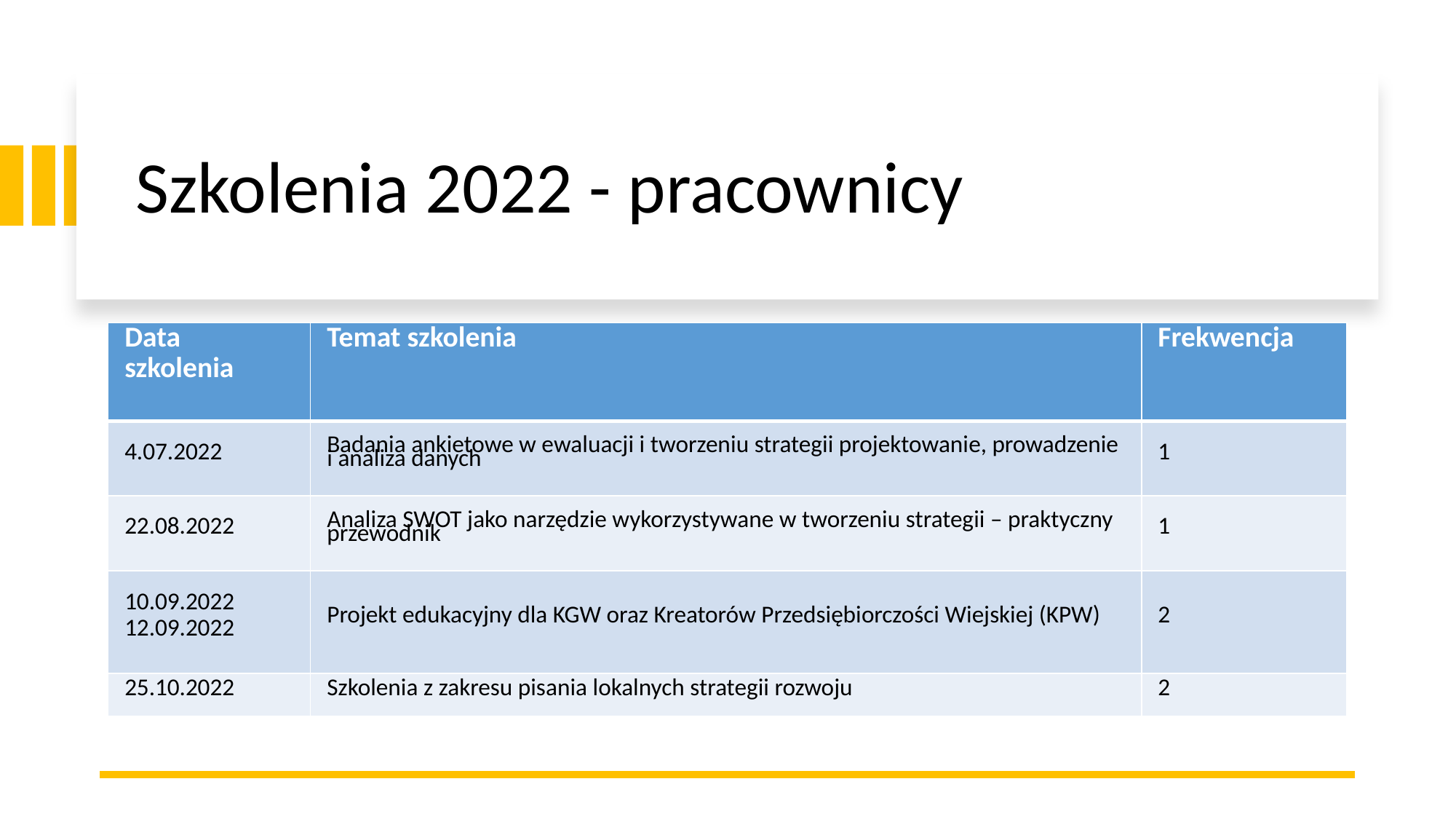

# Szkolenia 2022 - pracownicy

| Data szkolenia | Temat szkolenia | Frekwencja |
| --- | --- | --- |
| 4.07.2022 | Badania ankietowe w ewaluacji i tworzeniu strategii projektowanie, prowadzenie i analiza danych | 1 |
| 22.08.2022 | Analiza SWOT jako narzędzie wykorzystywane w tworzeniu strategii – praktyczny przewodnik | 1 |
| 10.09.2022 12.09.2022 | Projekt edukacyjny dla KGW oraz Kreatorów Przedsiębiorczości Wiejskiej (KPW) | 2 |
| 25.10.2022 | Szkolenia z zakresu pisania lokalnych strategii rozwoju | 2 |